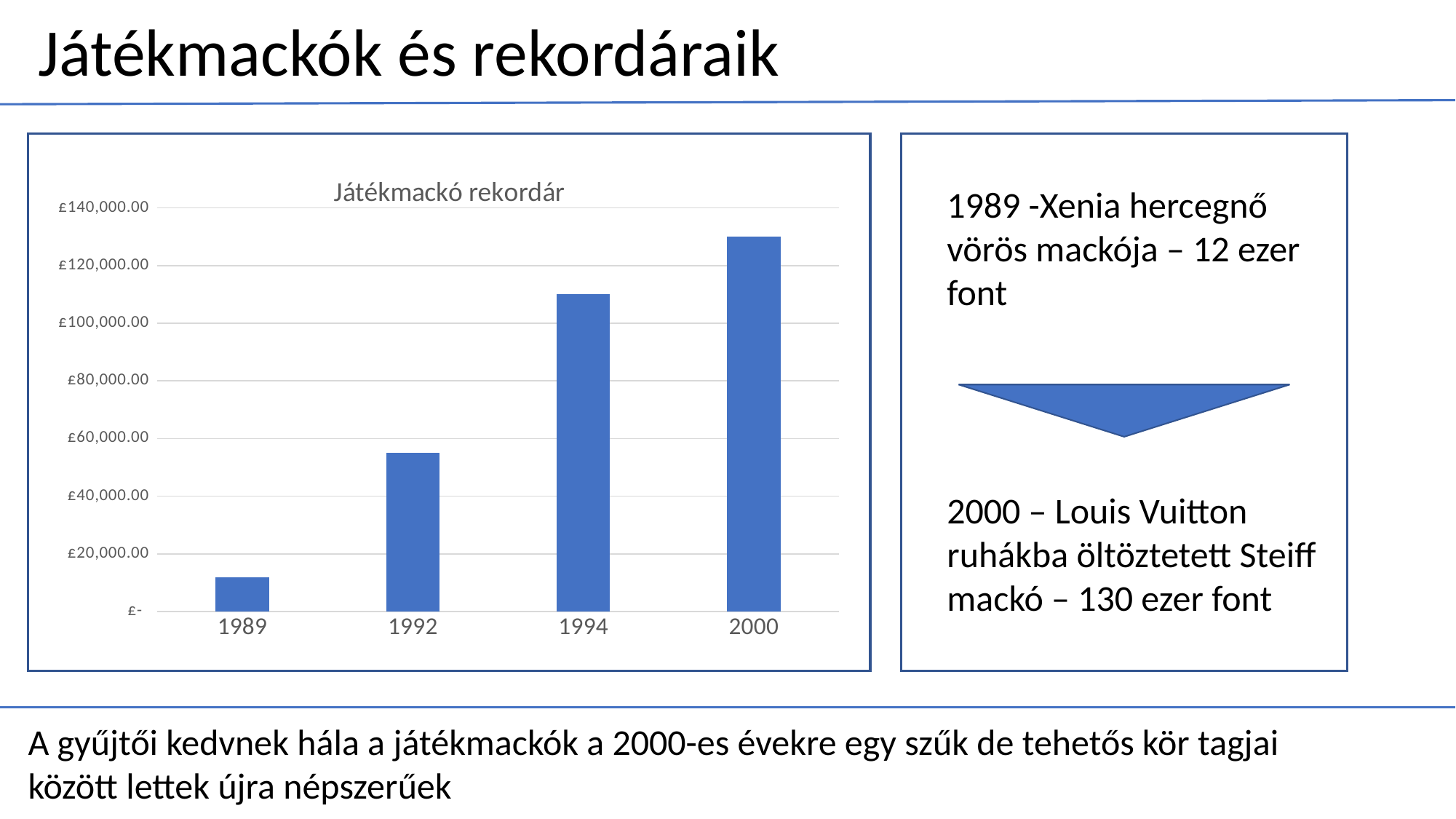

# Játékmackók és rekordáraik

### Chart:

| Category | Játékmackó rekordár |
|---|---|
| 1989 | 12000.0 |
| 1992 | 55000.0 |
| 1994 | 110000.0 |
| 2000 | 130000.0 |
1989 -Xenia hercegnő vörös mackója – 12 ezer font

2000 – Louis Vuitton ruhákba öltöztetett Steiff mackó – 130 ezer font

A gyűjtői kedvnek hála a játékmackók a 2000-es évekre egy szűk de tehetős kör tagjai között lettek újra népszerűek